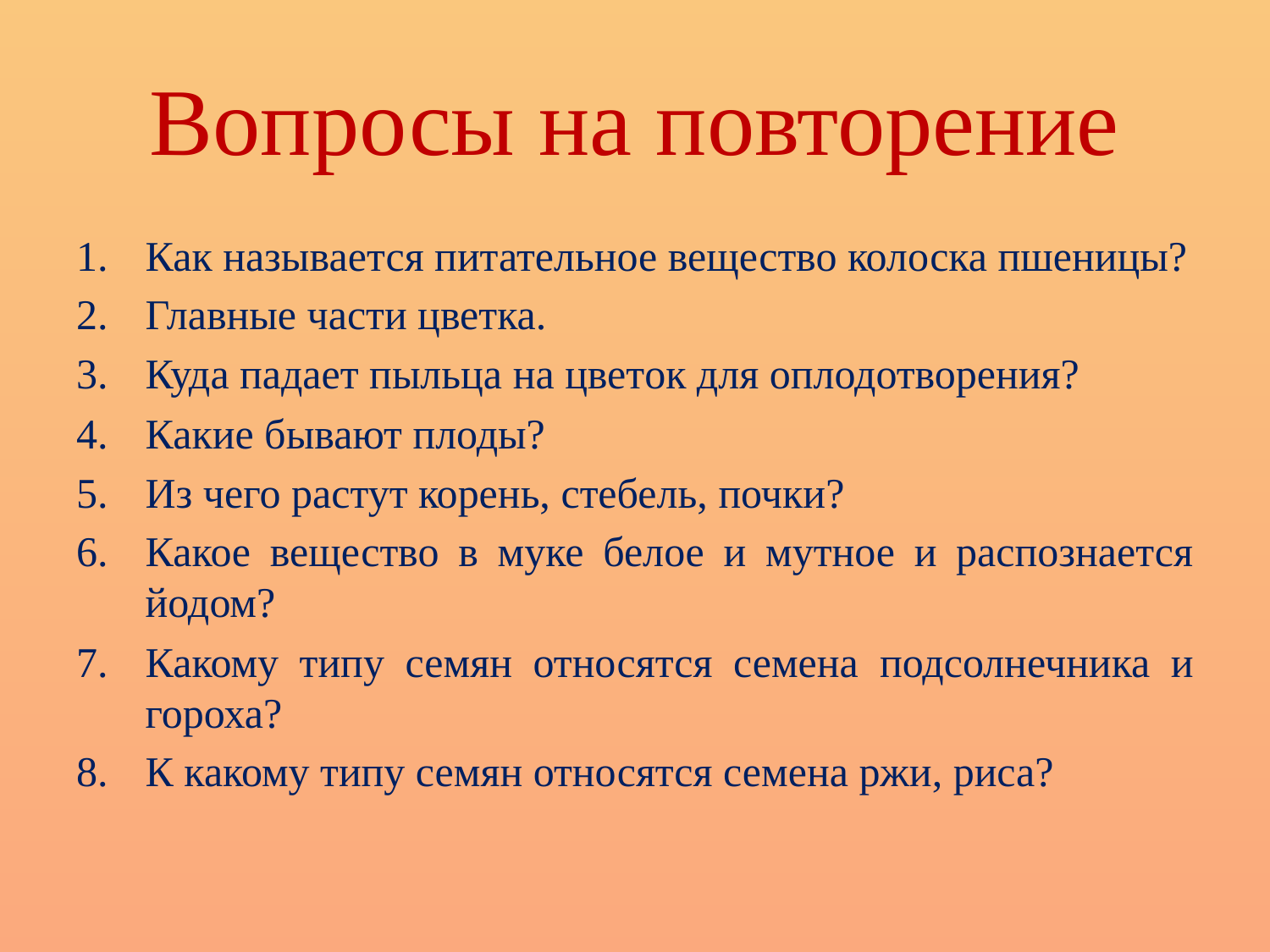

# Вопросы на повторение
Как называется питательное вещество колоска пшеницы?
Главные части цветка.
Куда падает пыльца на цветок для оплодотворения?
Какие бывают плоды?
Из чего растут корень, стебель, почки?
Какое вещество в муке белое и мутное и распознается йодом?
Какому типу семян относятся семена подсолнечника и гороха?
К какому типу семян относятся семена ржи, риса?